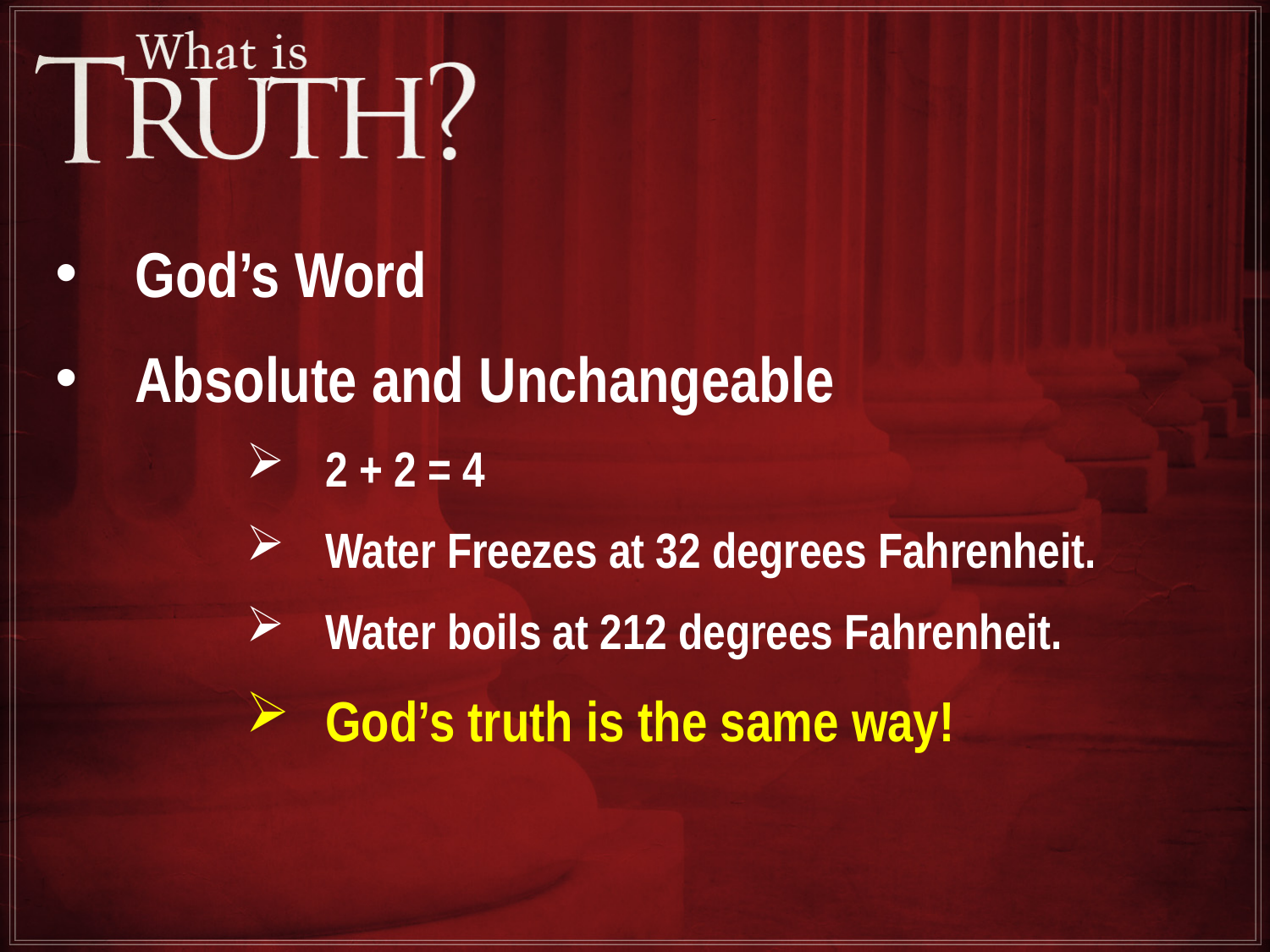

God’s Word
Absolute and Unchangeable
2 + 2 = 4
Water Freezes at 32 degrees Fahrenheit.
Water boils at 212 degrees Fahrenheit.
God’s truth is the same way!